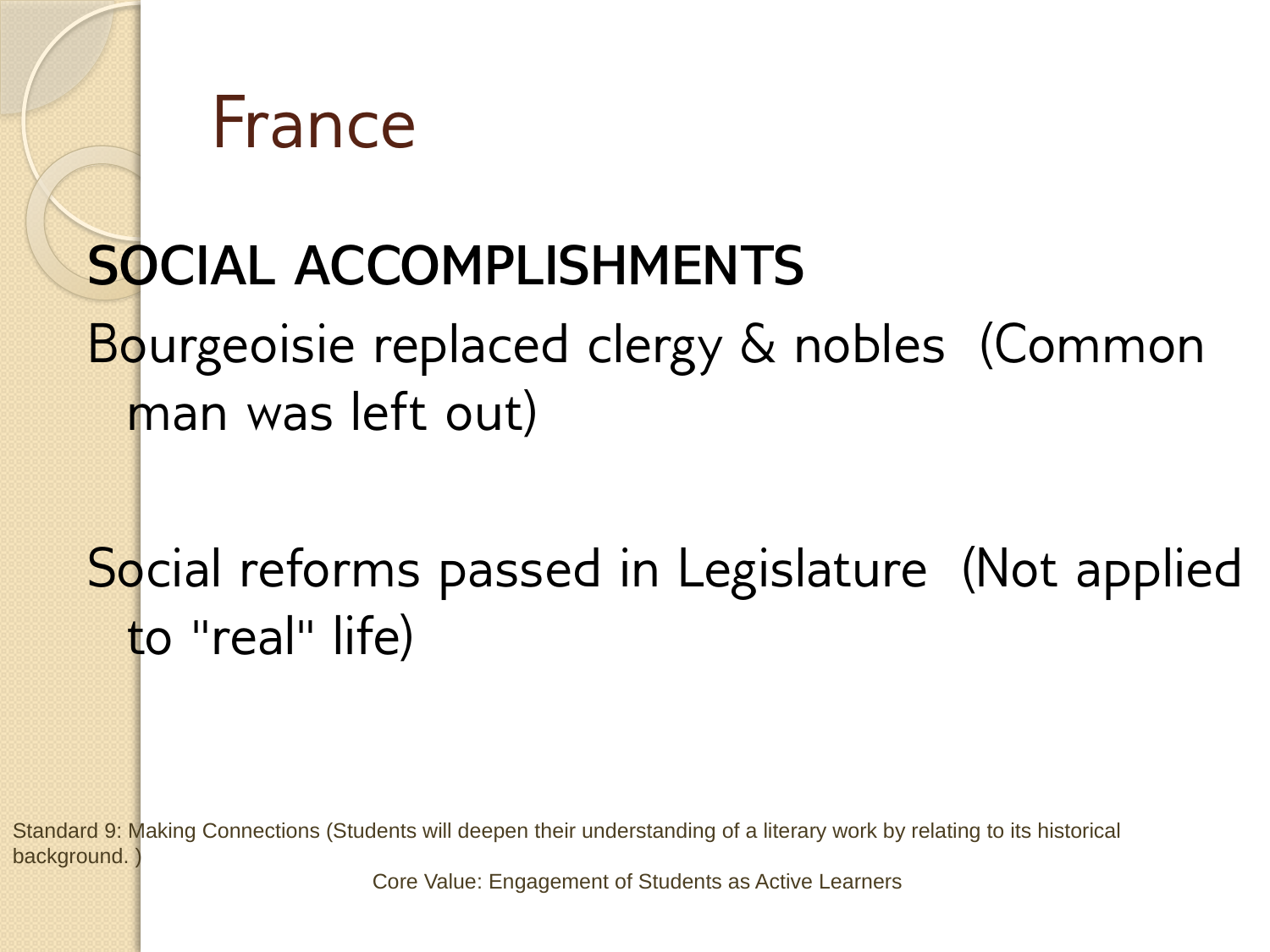

# France
SOCIAL ACCOMPLISHMENTS
Bourgeoisie replaced clergy & nobles  (Common man was left out)

Social reforms passed in Legislature  (Not applied to "real" life)

Standard 9: Making Connections (Students will deepen their understanding of a literary work by relating to its historical background. )
 Core Value: Engagement of Students as Active Learners